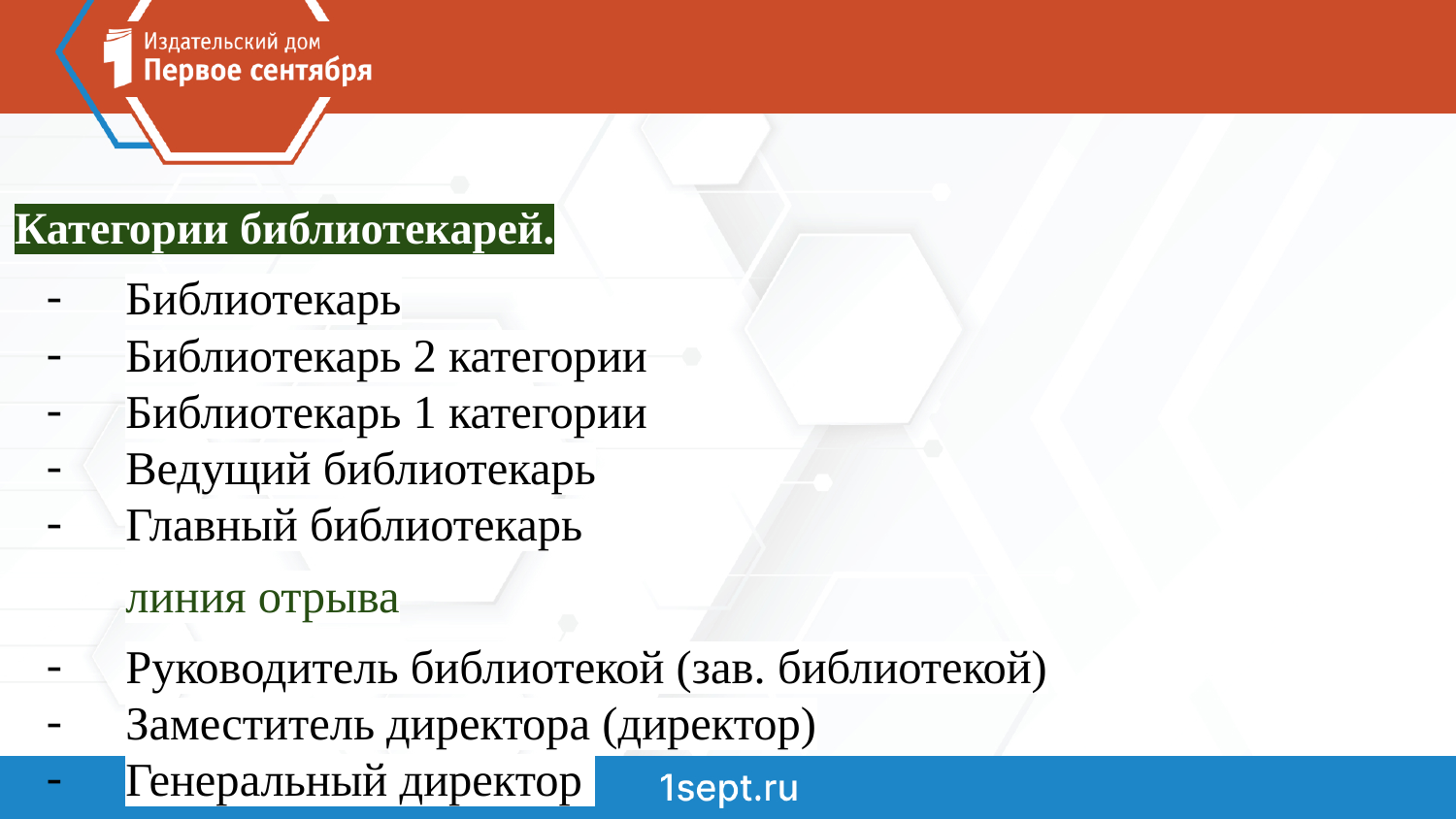

Категории библиотекарей.
Библиотекарь
Библиотекарь 2 категории
Библиотекарь 1 категории
Ведущий библиотекарь
Главный библиотекарь
линия отрыва
Руководитель библиотекой (зав. библиотекой)
Заместитель директора (директор)
Генеральный директор